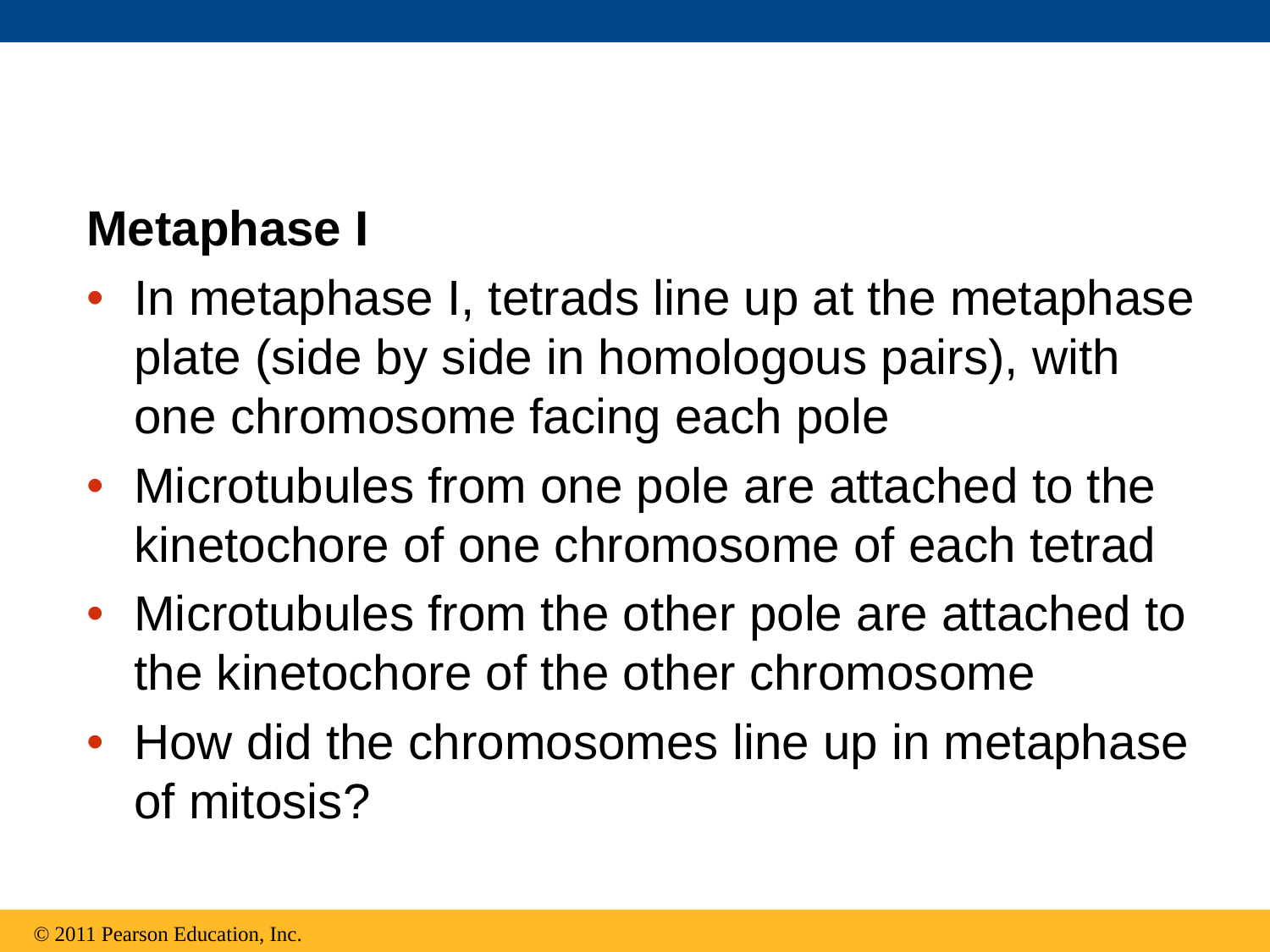

Metaphase I
In metaphase I, tetrads line up at the metaphase plate (side by side in homologous pairs), with one chromosome facing each pole
Microtubules from one pole are attached to the kinetochore of one chromosome of each tetrad
Microtubules from the other pole are attached to the kinetochore of the other chromosome
How did the chromosomes line up in metaphase of mitosis?

© 2011 Pearson Education, Inc.